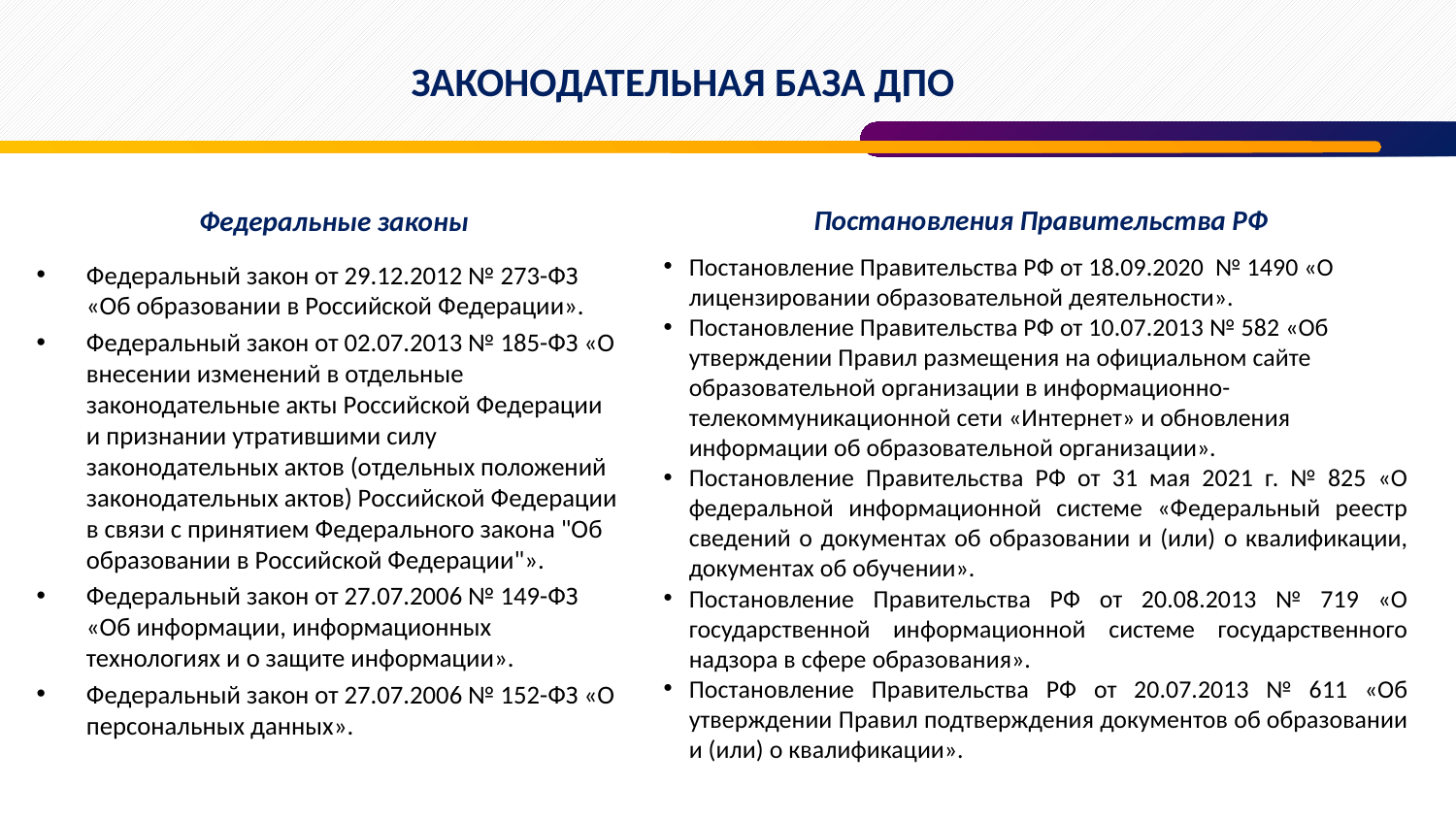

ЗАКОНОДАТЕЛЬНАЯ БАЗА ДПО
Постановления Правительства РФ
# Федеральные законы
Постановление Правительства РФ от 18.09.2020  № 1490 «О лицензировании образовательной деятельности».
Постановление Правительства РФ от 10.07.2013 № 582 «Об утверждении Правил размещения на официальном сайте образовательной организации в информационно-телекоммуникационной сети «Интернет» и обновления информации об образовательной организации».
Постановление Правительства РФ от 31 мая 2021 г. № 825 «О федеральной информационной системе «Федеральный реестр сведений о документах об образовании и (или) о квалификации, документах об обучении».
Постановление Правительства РФ от 20.08.2013 № 719 «О государственной информационной системе государственного надзора в сфере образования».
Постановление Правительства РФ от 20.07.2013 № 611 «Об утверждении Правил подтверждения документов об образовании и (или) о квалификации».

Федеральный закон от 29.12.2012 № 273-ФЗ «Об образовании в Российской Федерации».
Федеральный закон от 02.07.2013 № 185-ФЗ «О внесении изменений в отдельные законодательные акты Российской Федерации и признании утратившими силу законодательных актов (отдельных положений законодательных актов) Российской Федерации в связи с принятием Федерального закона "Об образовании в Российской Федерации"».
Федеральный закон от 27.07.2006 № 149-ФЗ «Об информации, информационных технологиях и о защите информации».
Федеральный закон от 27.07.2006 № 152-ФЗ «О персональных данных».